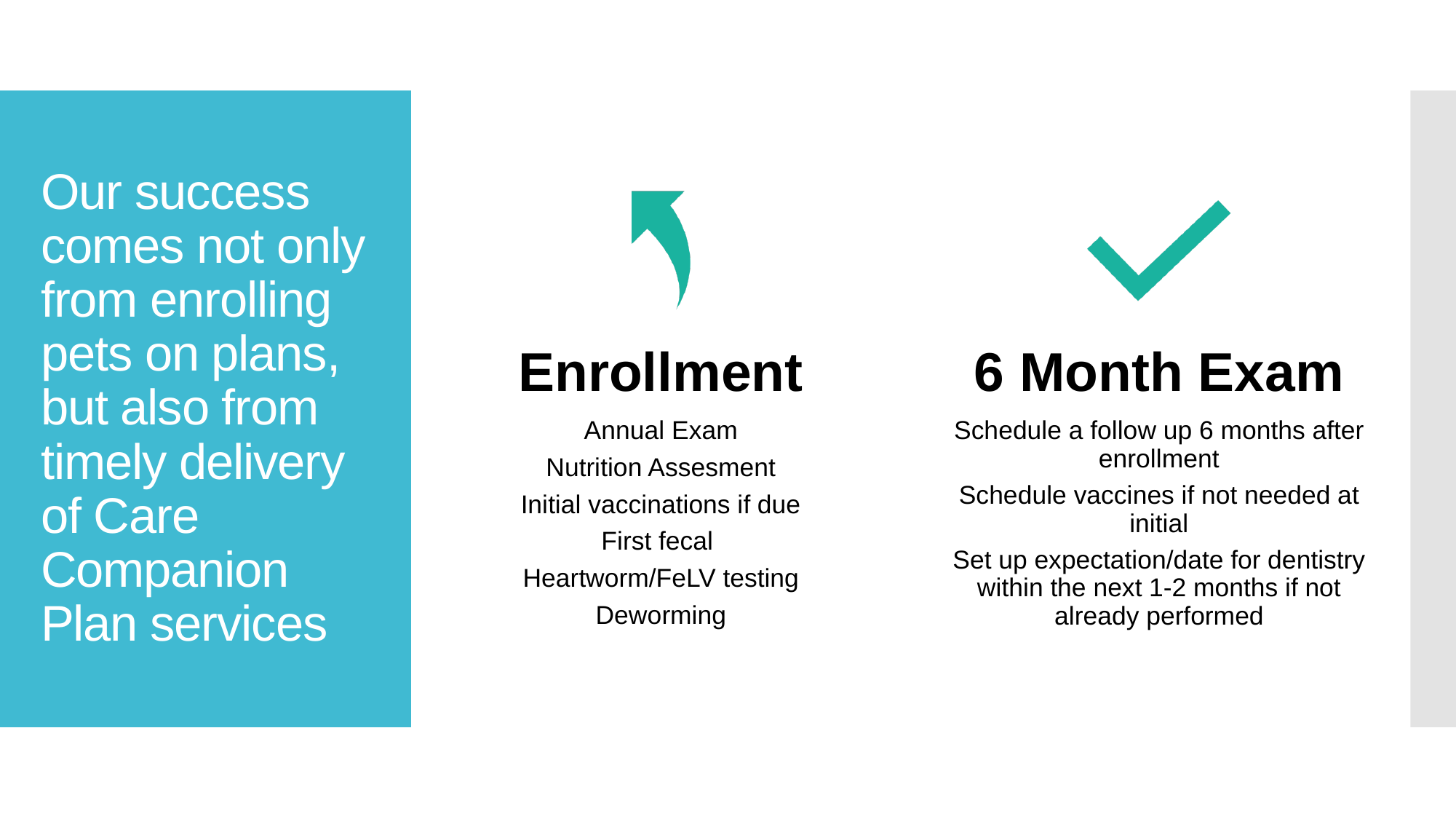

Enrollment
Annual Exam
Nutrition Assesment
Initial vaccinations if due
First fecal
Heartworm/FeLV testing
Deworming
6 Month Exam
Schedule a follow up 6 months after enrollment
Schedule vaccines if not needed at initial
Set up expectation/date for dentistry within the next 1-2 months if not already performed
# Our success comes not only from enrolling pets on plans, but also from timely delivery of Care Companion Plan services